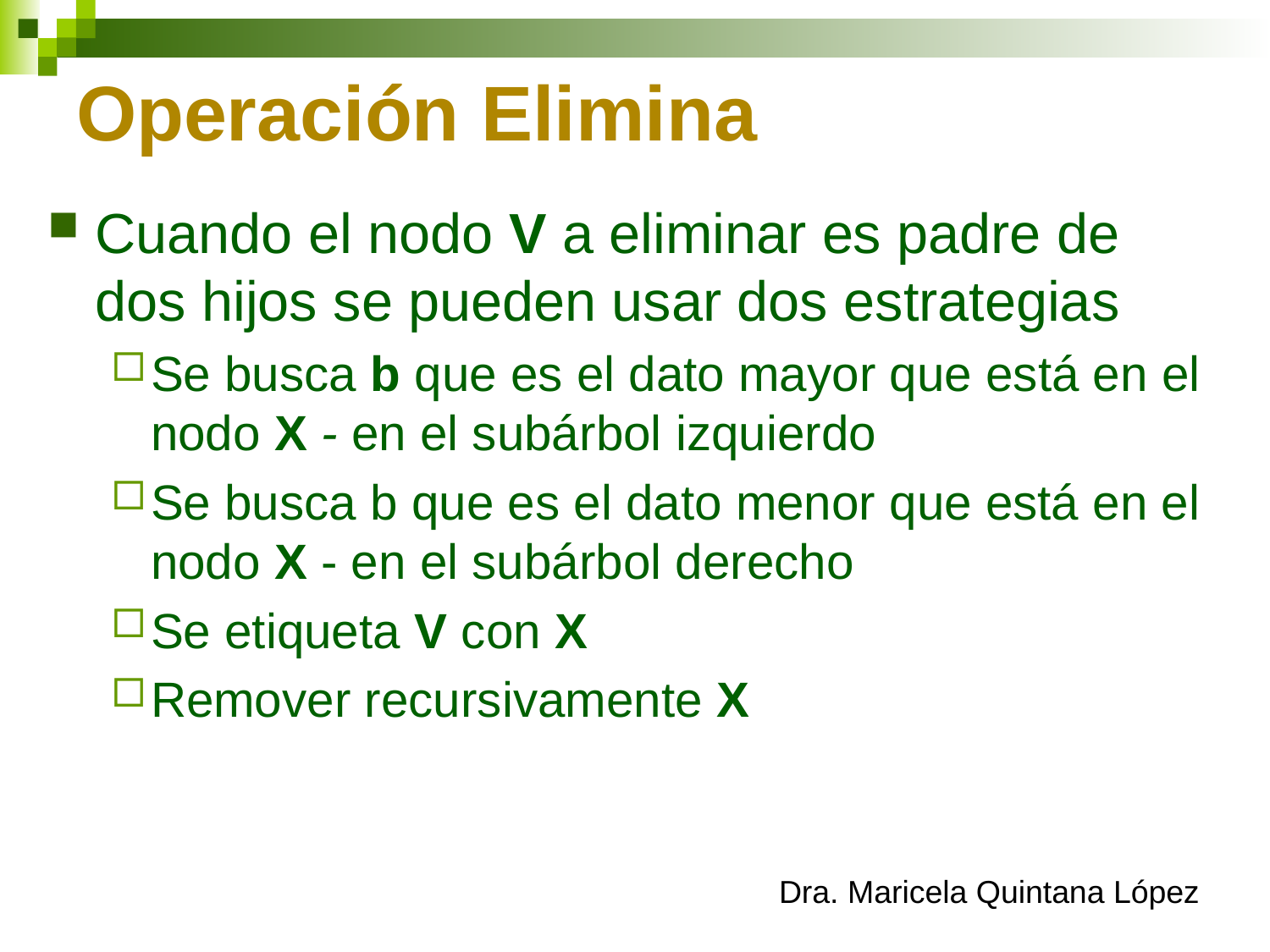

# Operación Elimina
Cuando el nodo V a eliminar es padre de dos hijos se pueden usar dos estrategias
Se busca b que es el dato mayor que está en el nodo X - en el subárbol izquierdo
Se busca b que es el dato menor que está en el nodo X - en el subárbol derecho
Se etiqueta V con X
Remover recursivamente X